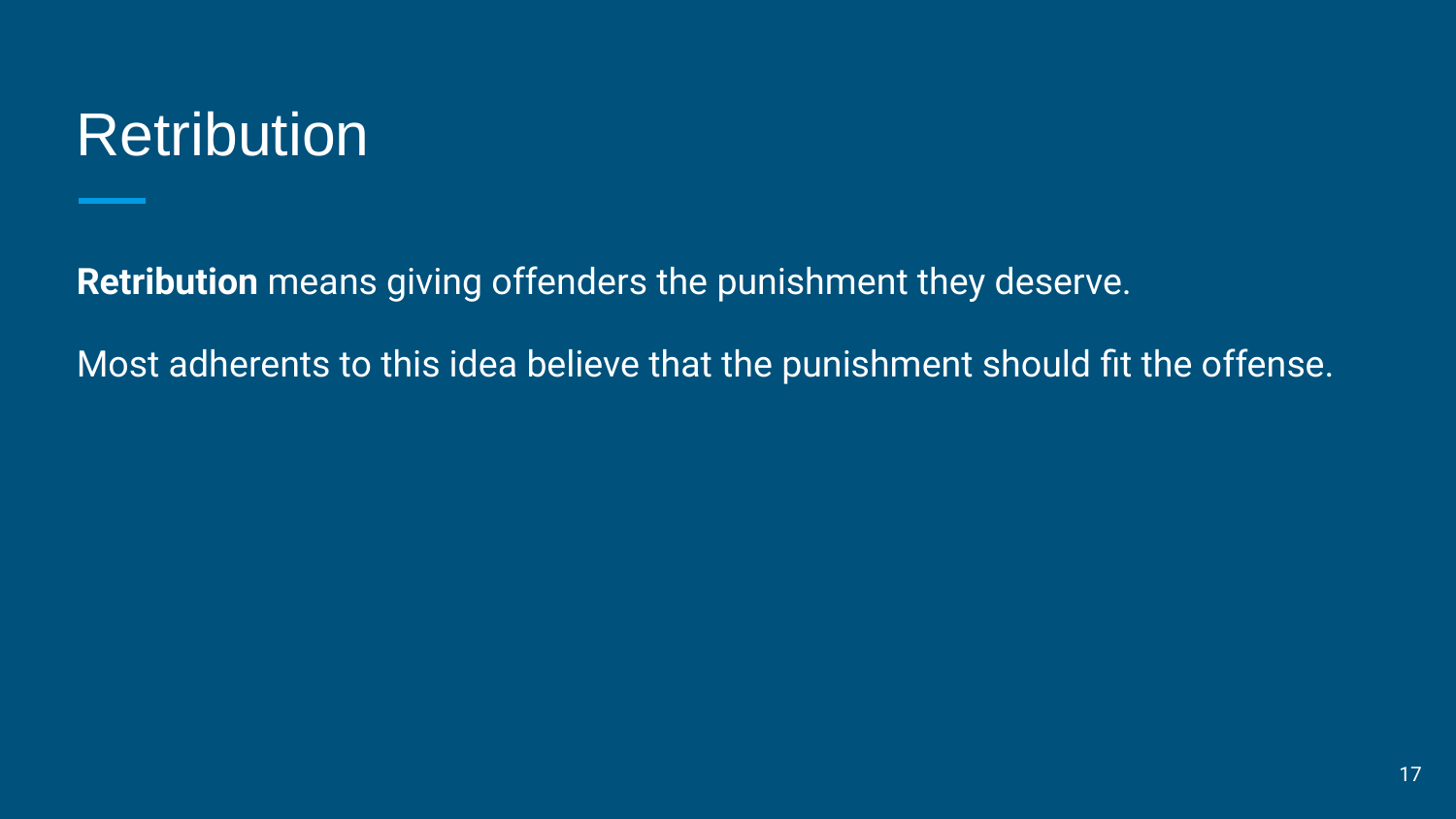

# Retribution
Retribution means giving offenders the punishment they deserve.
Most adherents to this idea believe that the punishment should fit the offense.
17